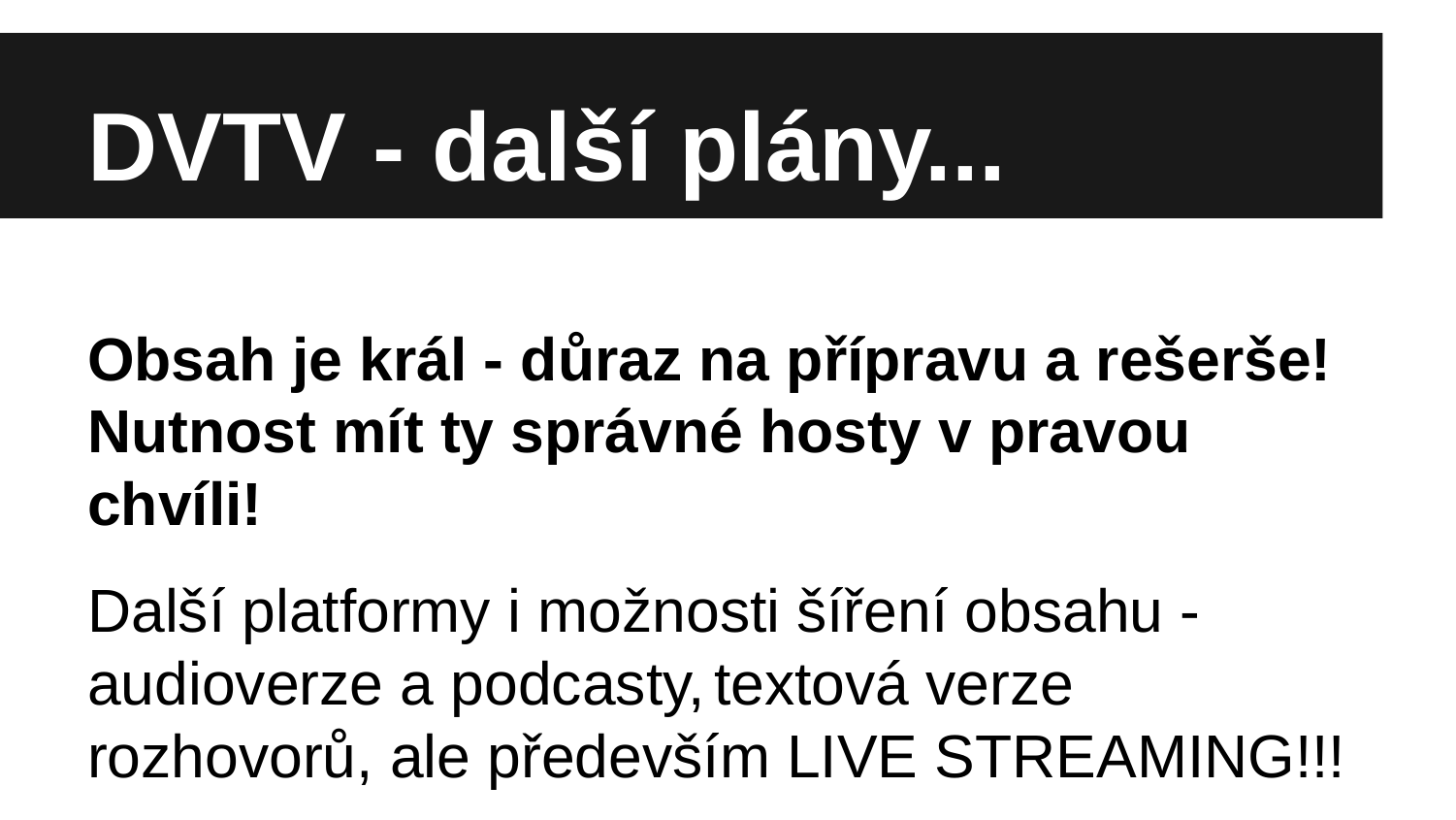

DVTV - další plány...

Obsah je král - důraz na přípravu a rešerše!
Nutnost mít ty správné hosty v pravou chvíli!

Další platformy i možnosti šíření obsahu - audioverze a podcasty, textová verze rozhovorů, ale především LIVE STREAMING!!!